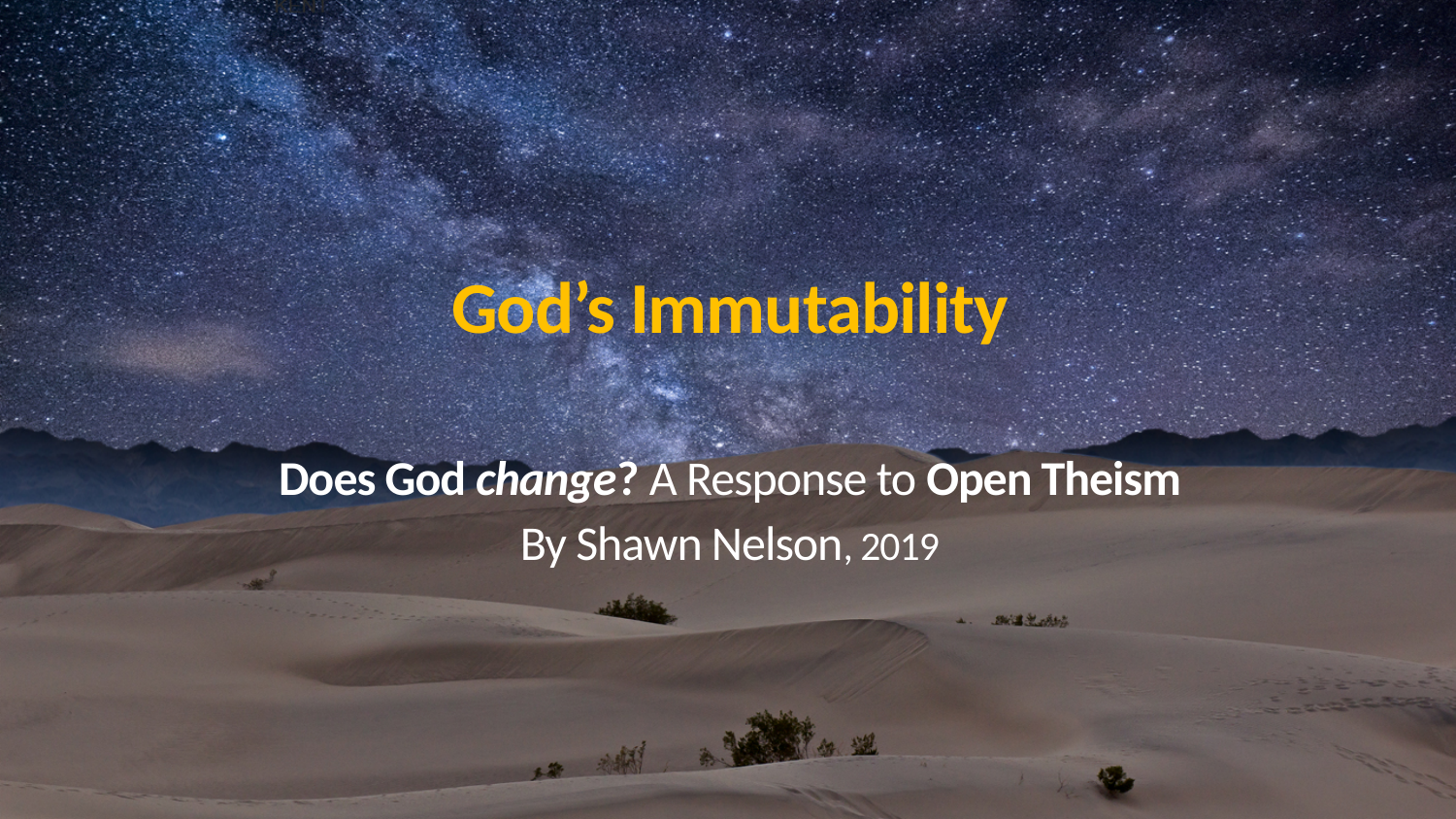

God’s Immutability
Does God change? A Response to Open Theism
By Shawn Nelson, 2019